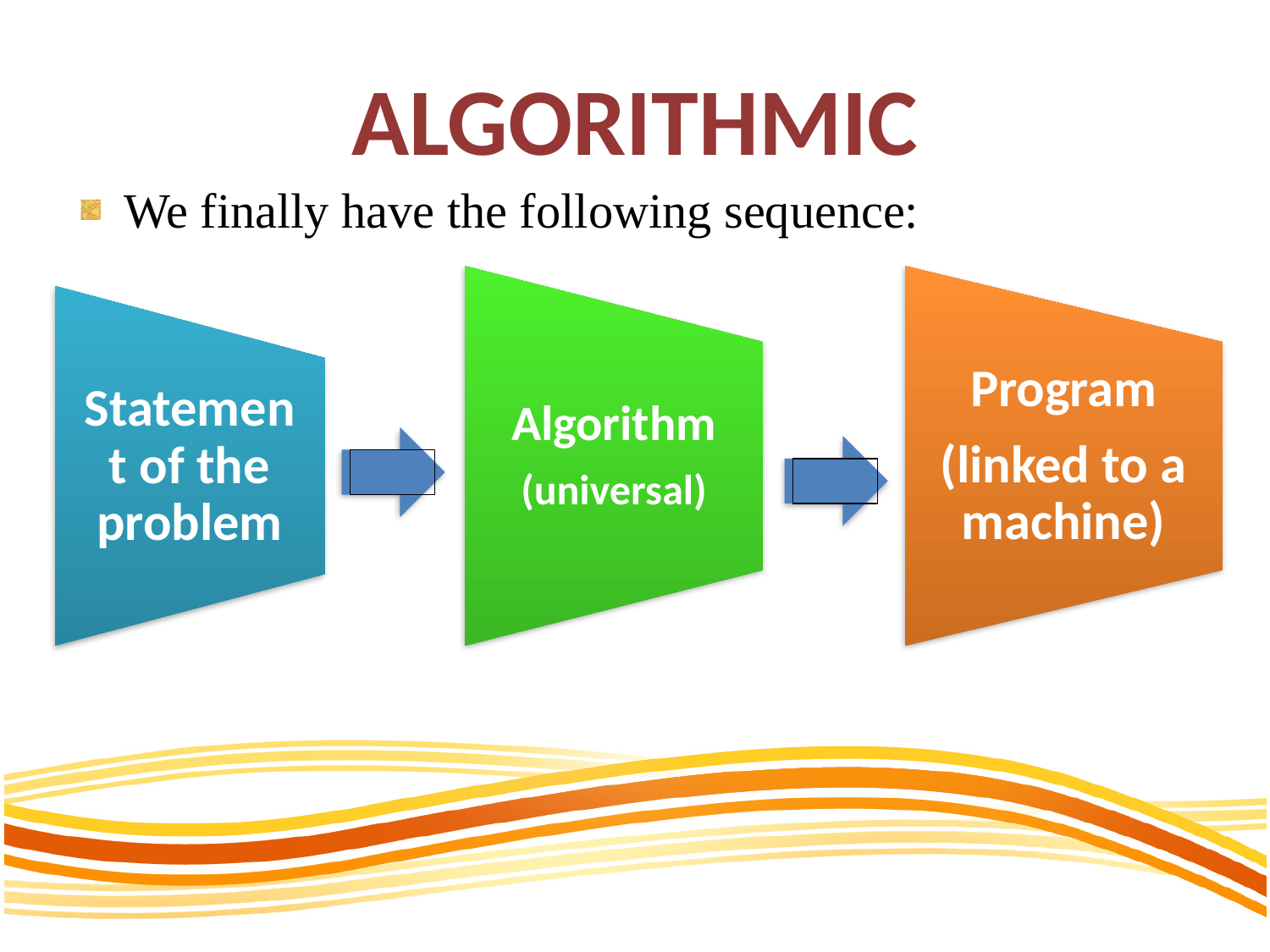

# ALGORITHMIC
We finally have the following sequence:
Algorithm
(universal)
Program
(linked to a machine)
Statement of the problem